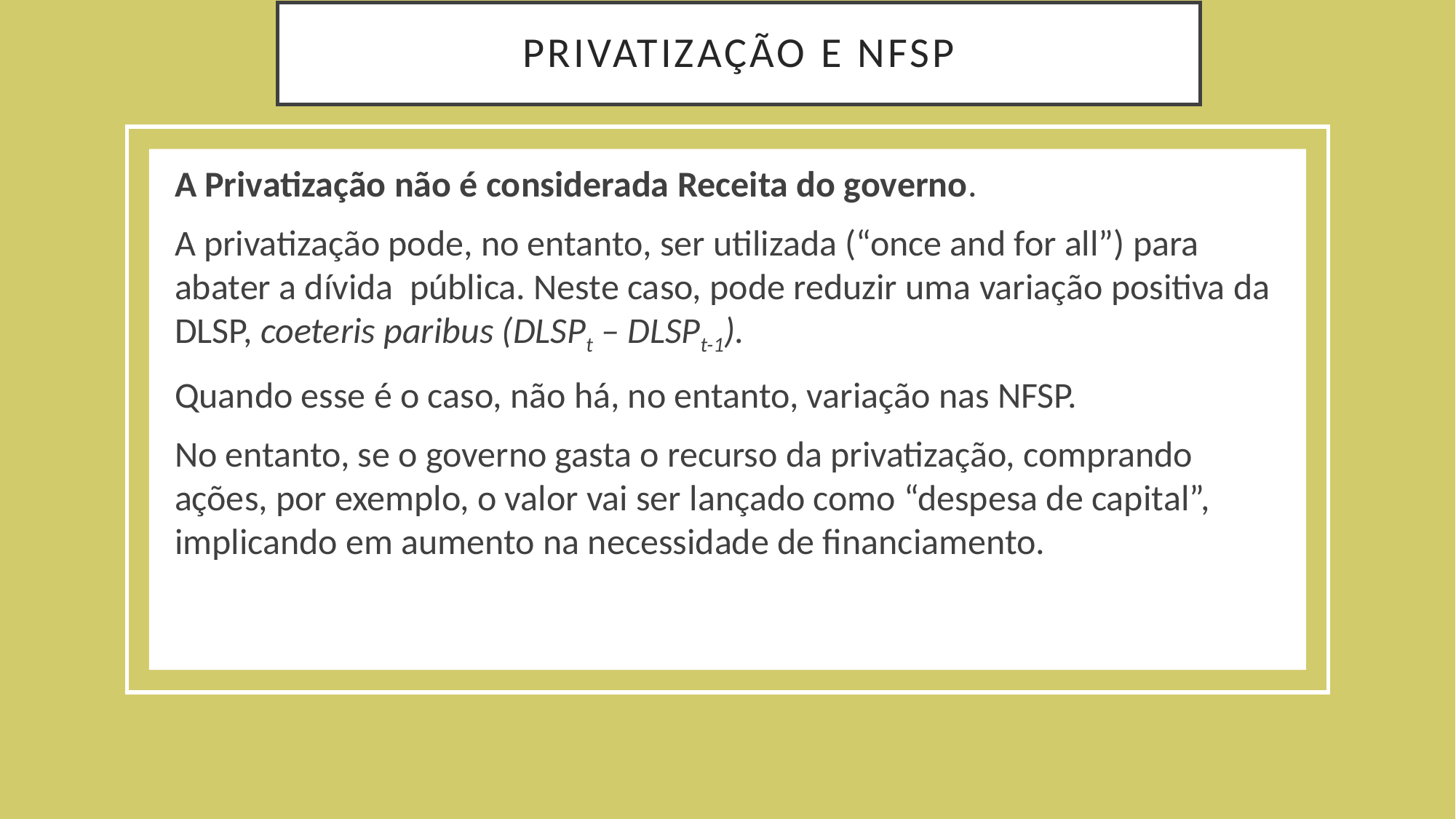

# Privatização e nfsp

A Privatização não é considerada Receita do governo.
A privatização pode, no entanto, ser utilizada (“once and for all”) para abater a dívida  pública. Neste caso, pode reduzir uma variação positiva da DLSP, coeteris paribus (DLSPt – DLSPt-1).
Quando esse é o caso, não há, no entanto, variação nas NFSP.
No entanto, se o governo gasta o recurso da privatização, comprando ações, por exemplo, o valor vai ser lançado como “despesa de capital”, implicando em aumento na necessidade de financiamento.